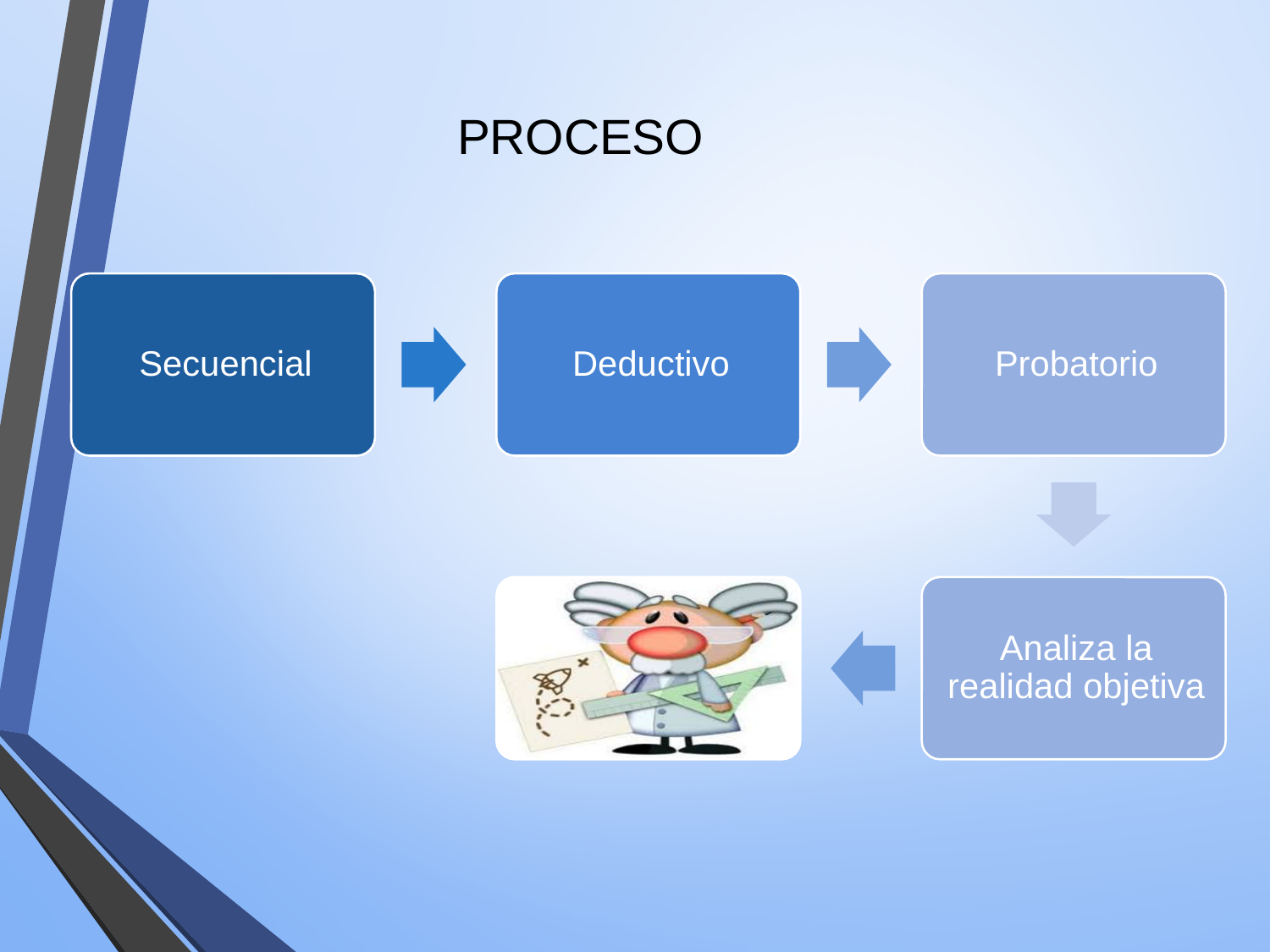

PROCESO
Secuencial

Deductivo

Probatorio

Analiza la realidad objetiva